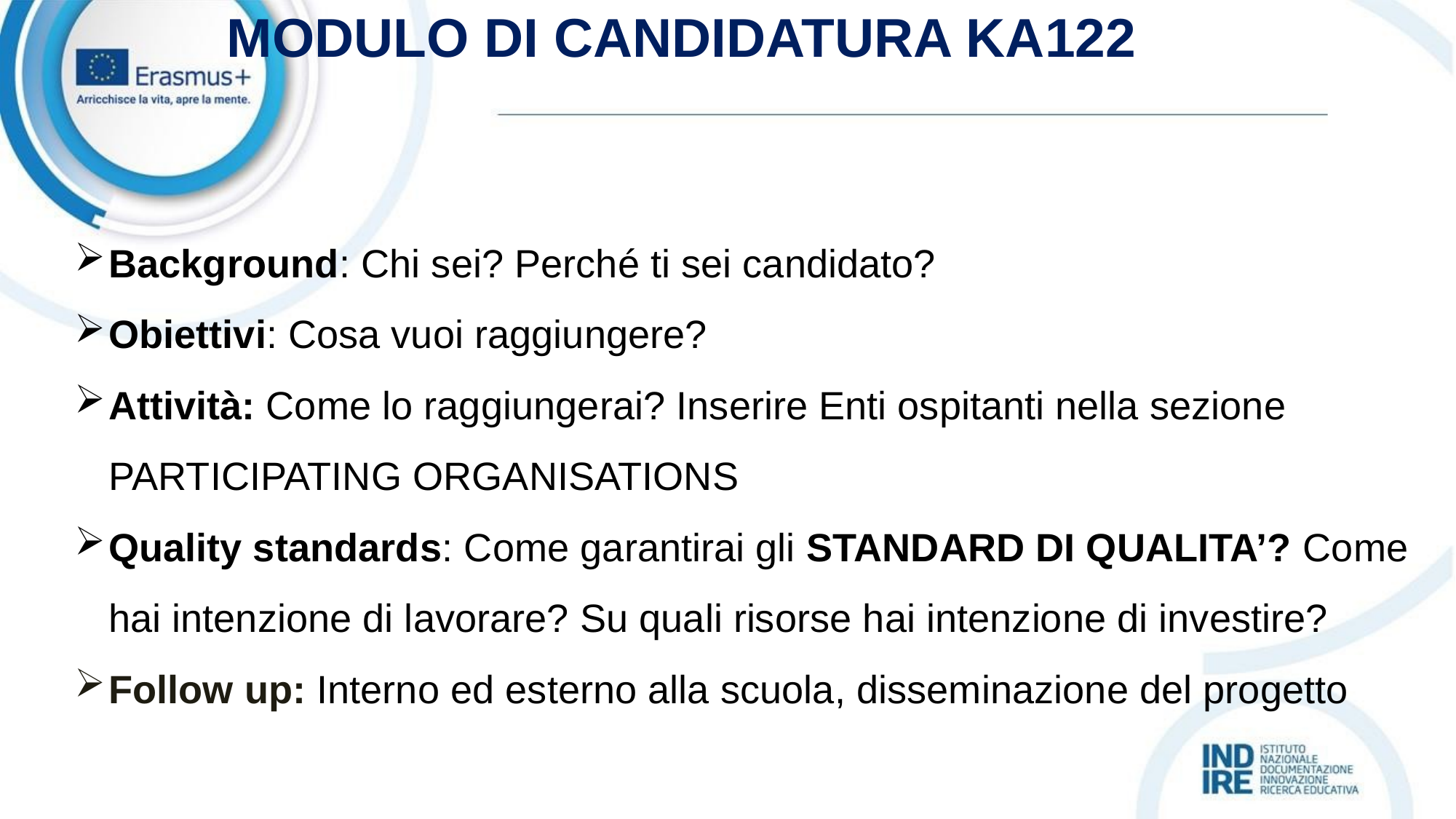

# MODULO DI CANDIDATURA KA122
Background: Chi sei? Perché ti sei candidato?
Obiettivi: Cosa vuoi raggiungere?
Attività: Come lo raggiungerai? Inserire Enti ospitanti nella sezione PARTICIPATING ORGANISATIONS
Quality standards: Come garantirai gli STANDARD DI QUALITA’? Come hai intenzione di lavorare? Su quali risorse hai intenzione di investire?
Follow up: Interno ed esterno alla scuola, disseminazione del progetto